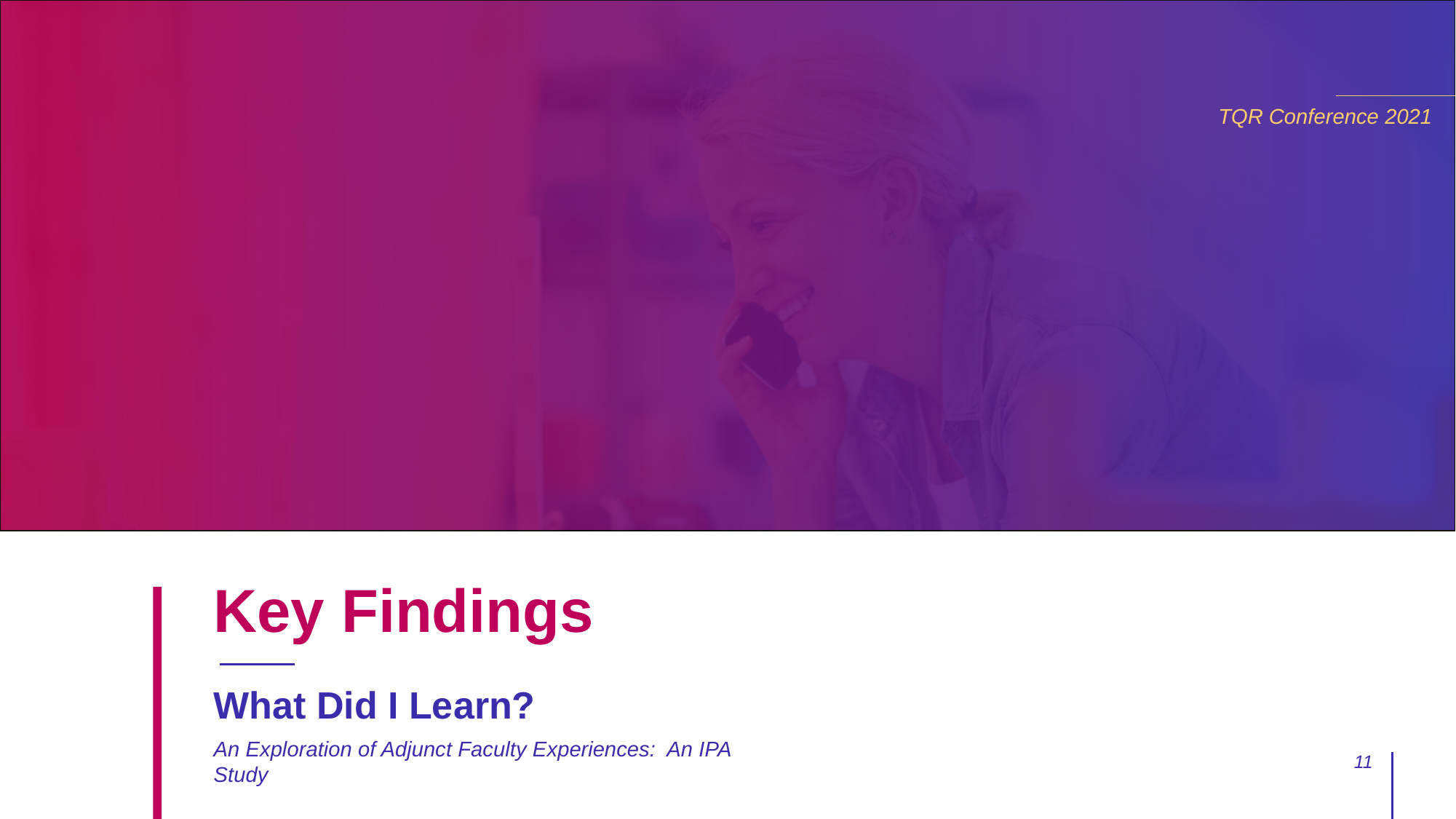

TQR Conference 2021
# Key Findings
What Did I Learn?
An Exploration of Adjunct Faculty Experiences:  An IPA Study
11